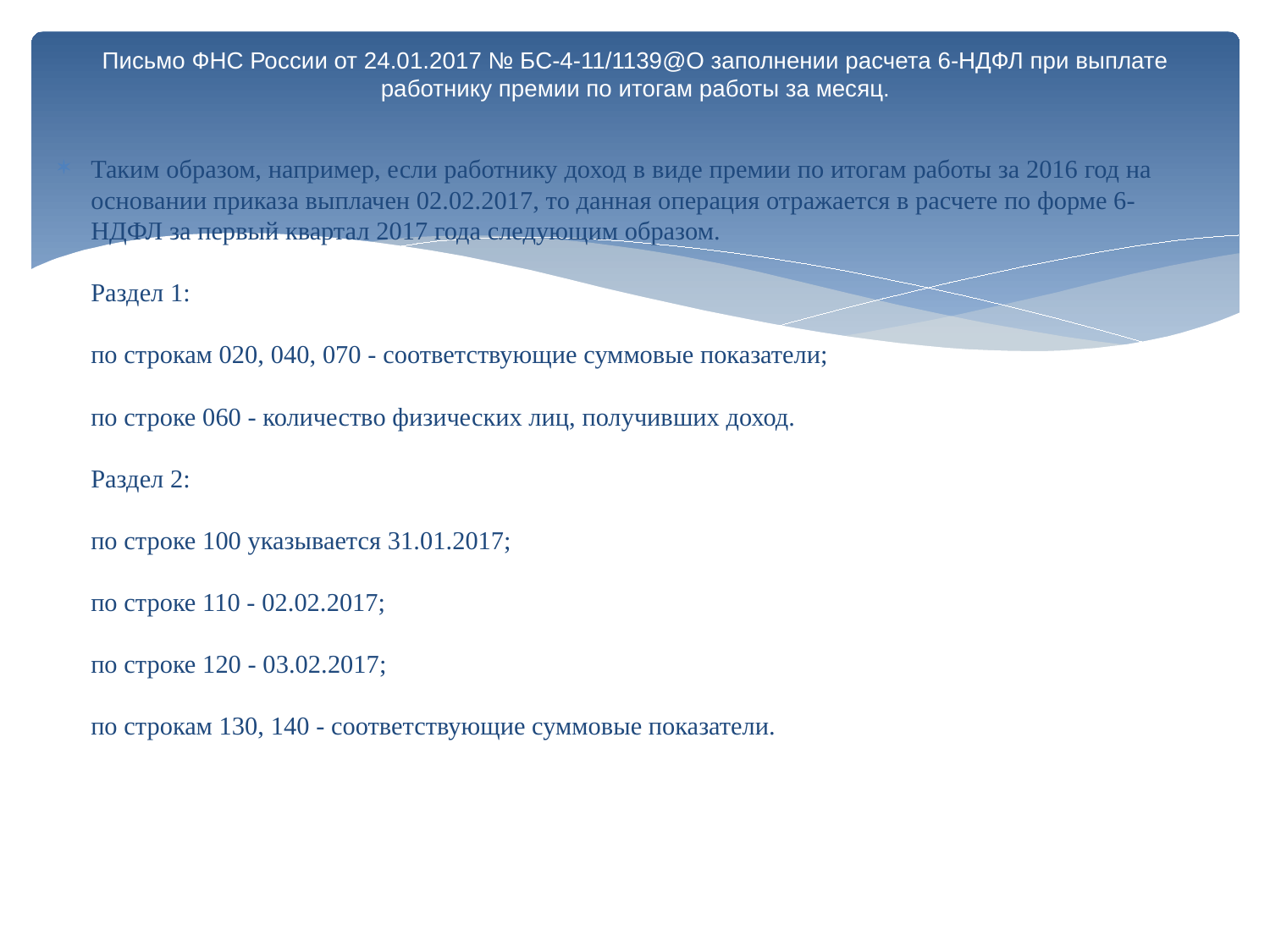

# Письмо ФНС России от 24.01.2017 № БС-4-11/1139@О заполнении расчета 6-НДФЛ при выплате работнику премии по итогам работы за месяц.
Таким образом, например, если работнику доход в виде премии по итогам работы за 2016 год на основании приказа выплачен 02.02.2017, то данная операция отражается в расчете по форме 6-НДФЛ за первый квартал 2017 года следующим образом.
Раздел 1:
по строкам 020, 040, 070 - соответствующие суммовые показатели;
по строке 060 - количество физических лиц, получивших доход.
Раздел 2:
по строке 100 указывается 31.01.2017;
по строке 110 - 02.02.2017;
по строке 120 - 03.02.2017;
по строкам 130, 140 - соответствующие суммовые показатели.